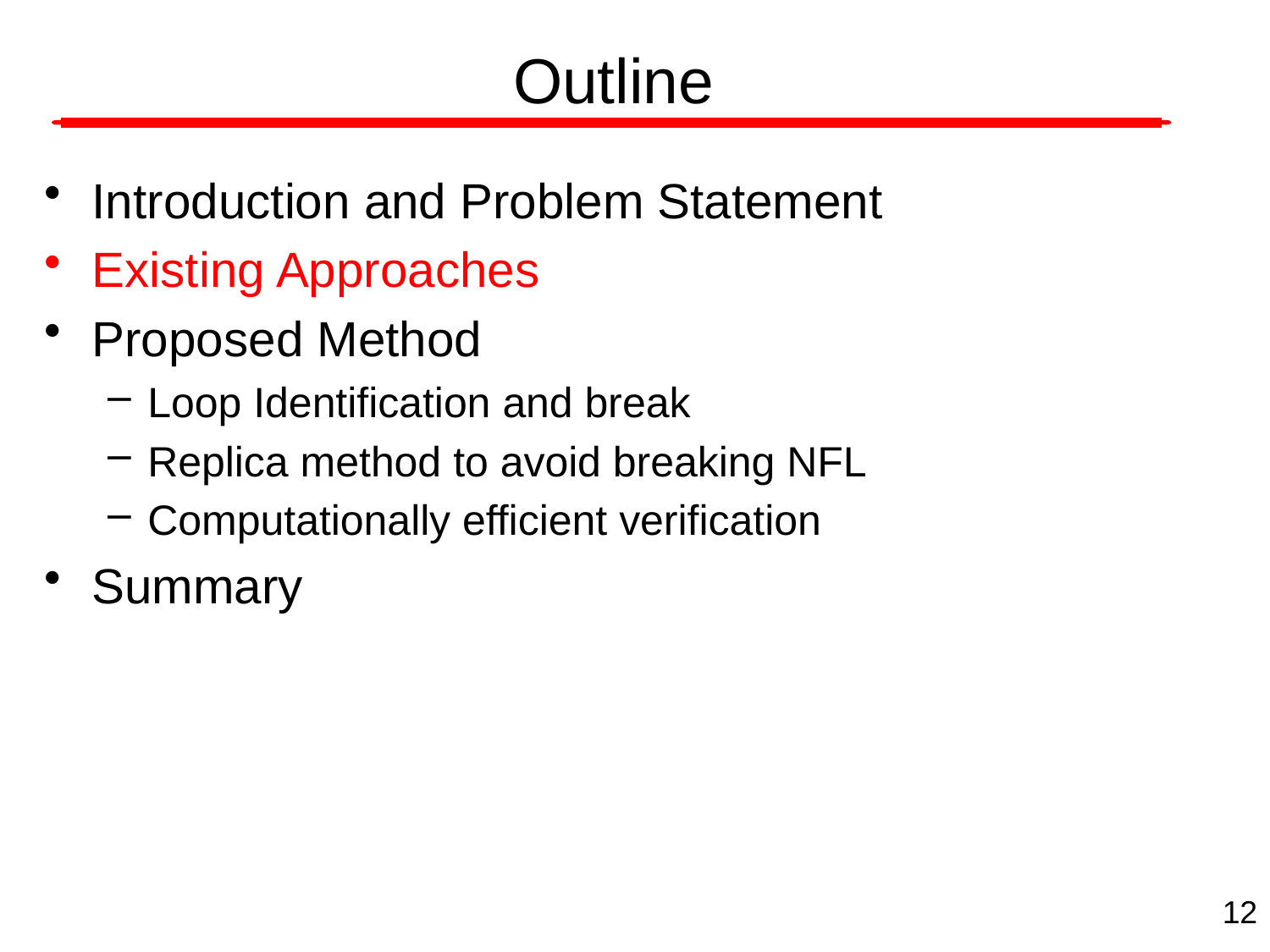

# Outline
Introduction and Problem Statement
Existing Approaches
Proposed Method
Loop Identification and break
Replica method to avoid breaking NFL
Computationally efficient verification
Summary
12